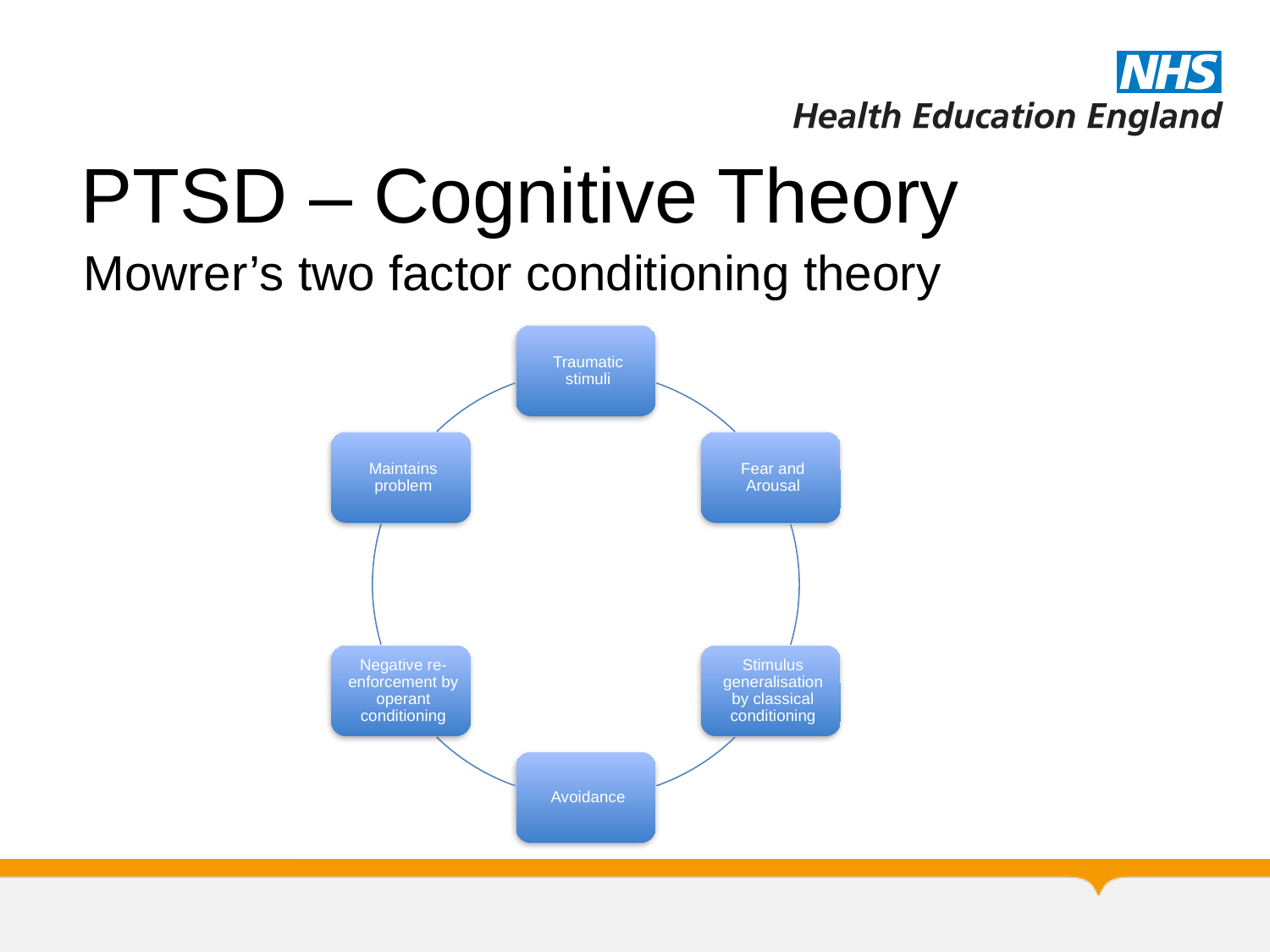

# PTSD – Cognitive Theory
Mowrer’s two factor conditioning theory
Traumatic stimuli
Fear and Arousal
Stimulus generalisation by classical conditioning
Avoidance
Negative re-enforcement by operant conditioning
Maintains problem